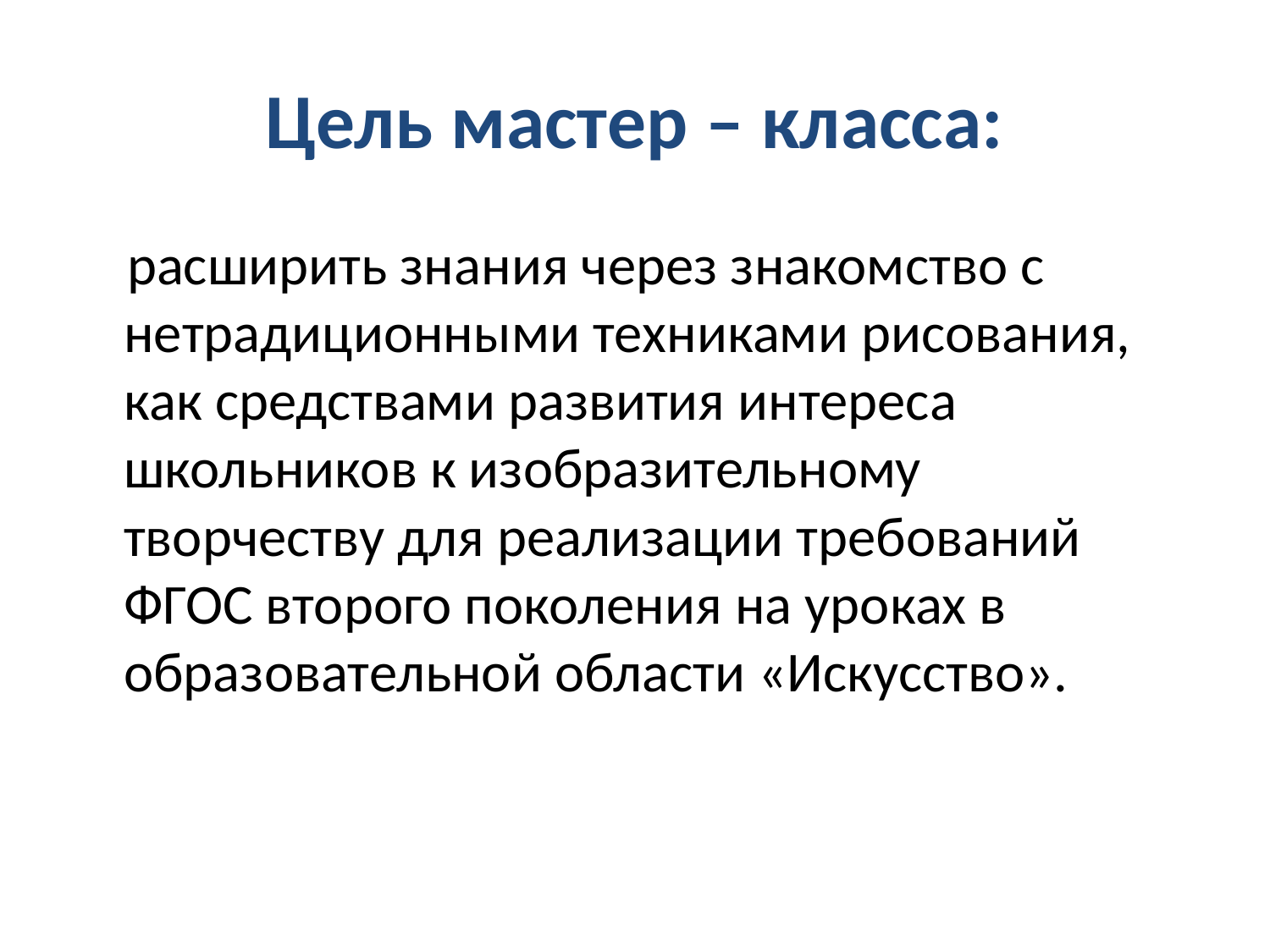

# Цель мастер – класса:
    расширить знания через знакомство с нетрадиционными техниками рисования, как средствами развития интереса школьников к изобразительному творчеству для реализации требований ФГОС второго поколения на уроках в образовательной области «Искусство».